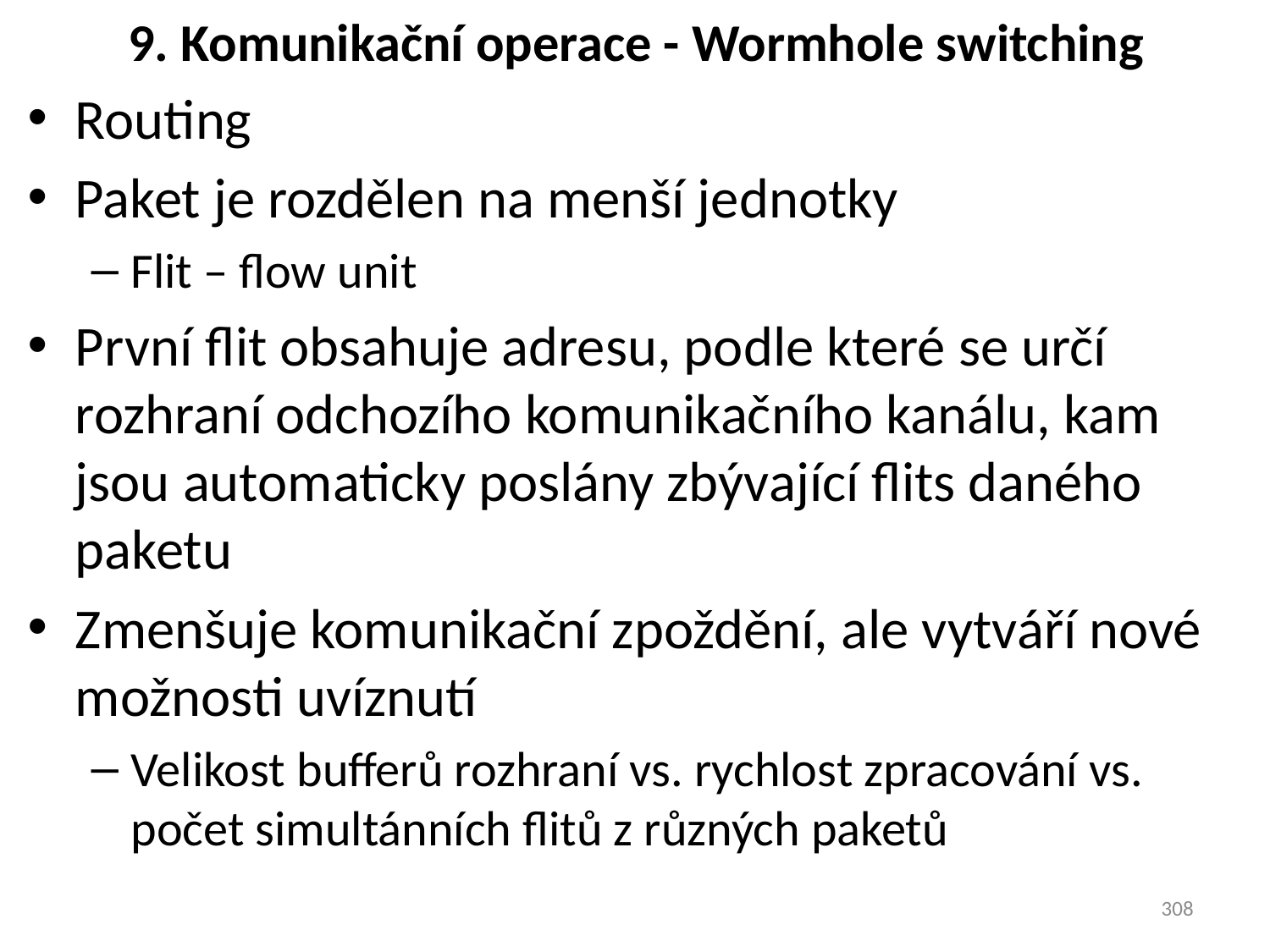

# 9. Komunikační operace - Wormhole switching
Routing
Paket je rozdělen na menší jednotky
Flit – flow unit
První flit obsahuje adresu, podle které se určí rozhraní odchozího komunikačního kanálu, kam jsou automaticky poslány zbývající flits daného paketu
Zmenšuje komunikační zpoždění, ale vytváří nové možnosti uvíznutí
Velikost bufferů rozhraní vs. rychlost zpracování vs. počet simultánních flitů z různých paketů
308